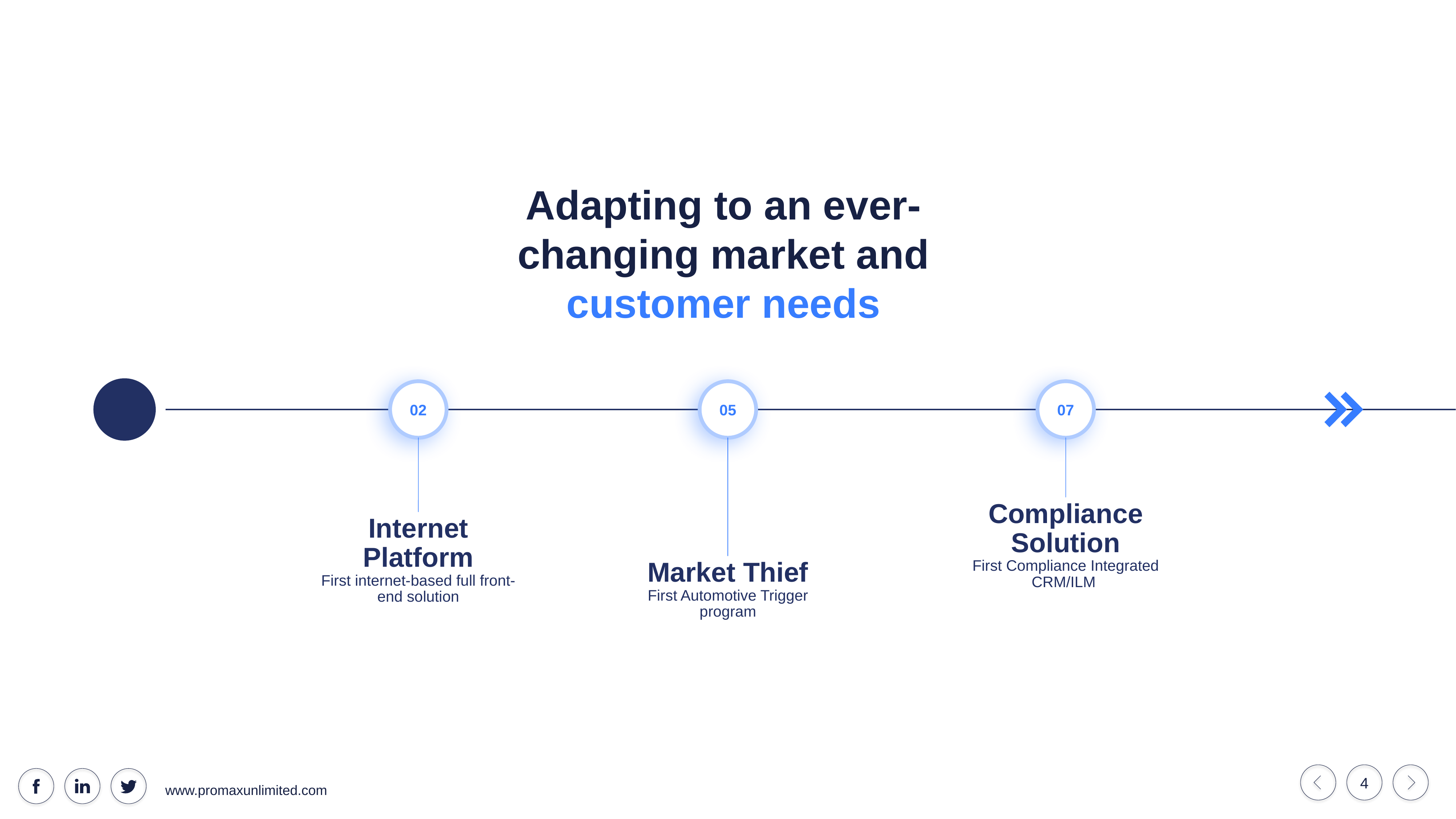

Adapting to an ever-changing market and customer needs

02
05
07

Compliance Solution
First Compliance Integrated CRM/ILM
Internet Platform
First internet-based full front-end solution
Market Thief
First Automotive Trigger program